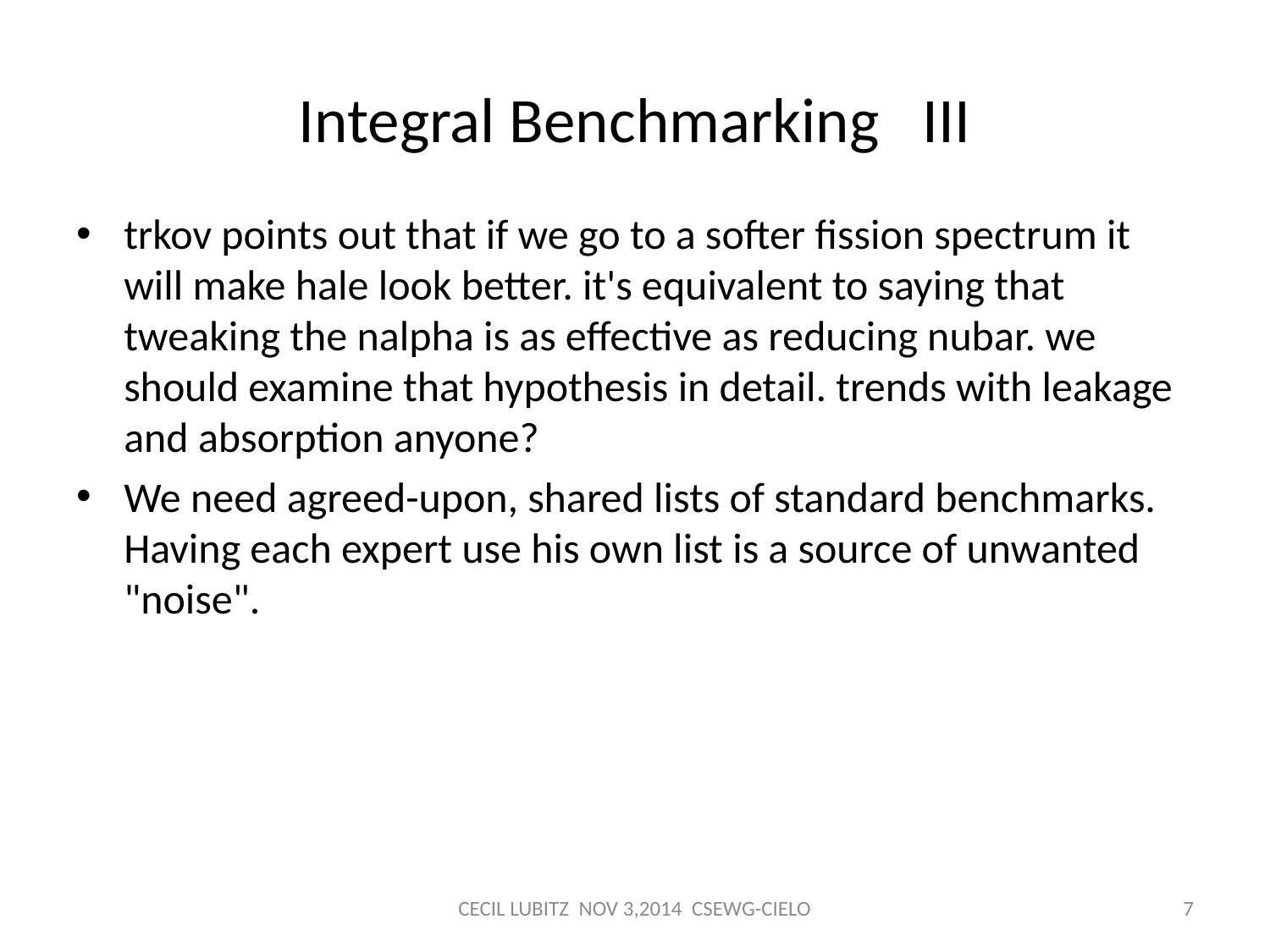

# Integral Benchmarking   III
trkov points out that if we go to a softer fission spectrum it will make hale look better. it's equivalent to saying that tweaking the nalpha is as effective as reducing nubar. we should examine that hypothesis in detail. trends with leakage and absorption anyone?
We need agreed-upon, shared lists of standard benchmarks. Having each expert use his own list is a source of unwanted "noise".

CECIL LUBITZ  NOV 3,2014  CSEWG-CIELO
7